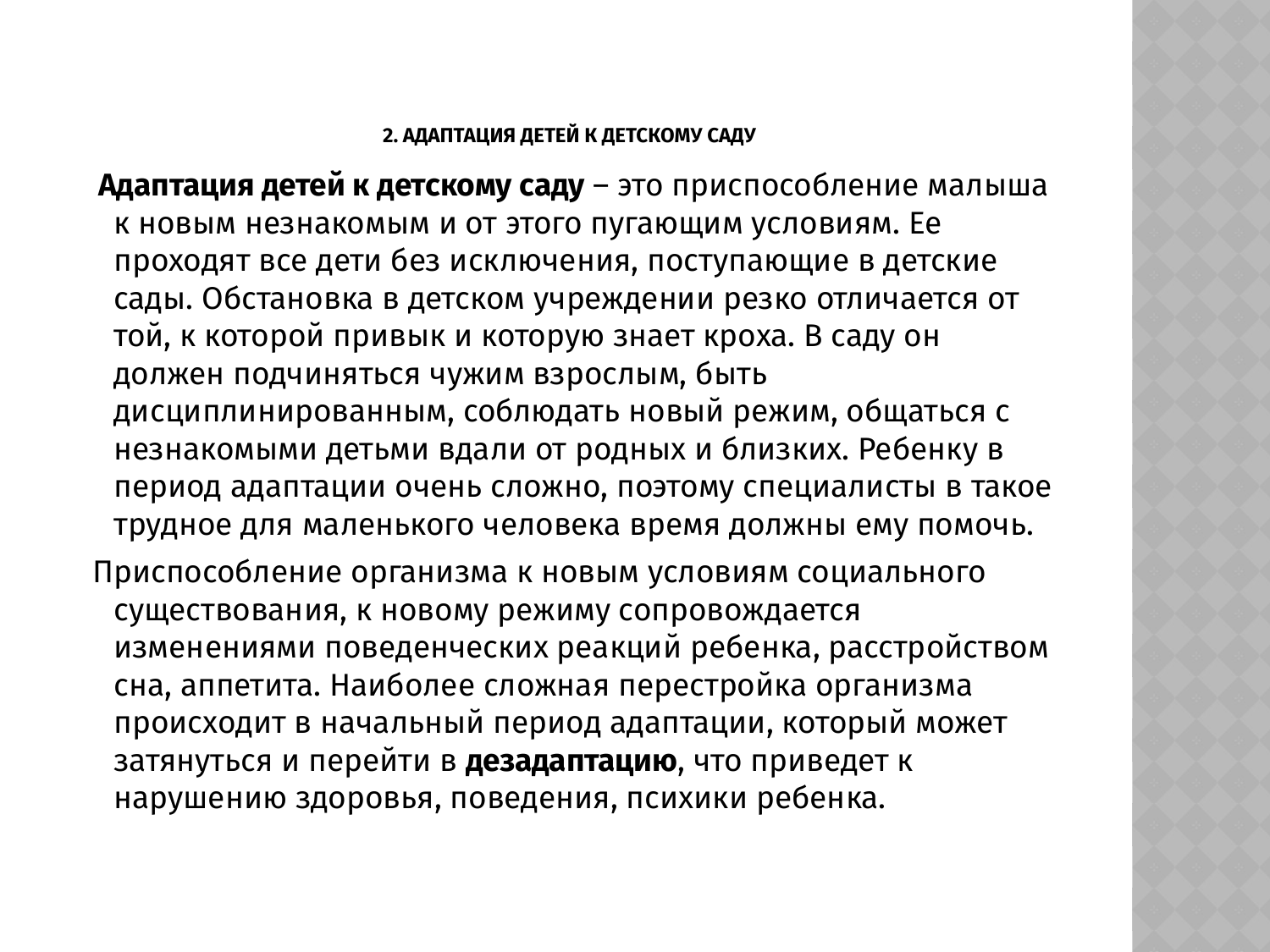

# 2. Адаптация детей к детскому саду
   Адаптация детей к детскому саду – это приспособление малыша к новым незнакомым и от этого пугающим условиям. Ее проходят все дети без исключения, поступающие в детские сады. Обстановка в детском учреждении резко отличается от той, к которой привык и которую знает кроха. В саду он должен подчиняться чужим взрослым, быть дисциплинированным, соблюдать новый режим, общаться с незнакомыми детьми вдали от родных и близких. Ребенку в период адаптации очень сложно, поэтому специалисты в такое трудное для маленького человека время должны ему помочь.
  Приспособление организма к новым условиям социального существования, к новому режиму сопровождается изменениями поведенческих реакций ребенка, расстройством сна, аппетита. Наиболее сложная перестройка организма происходит в начальный период адаптации, который может затянуться и перейти в дезадаптацию, что приведет к нарушению здоровья, поведения, психики ребенка.